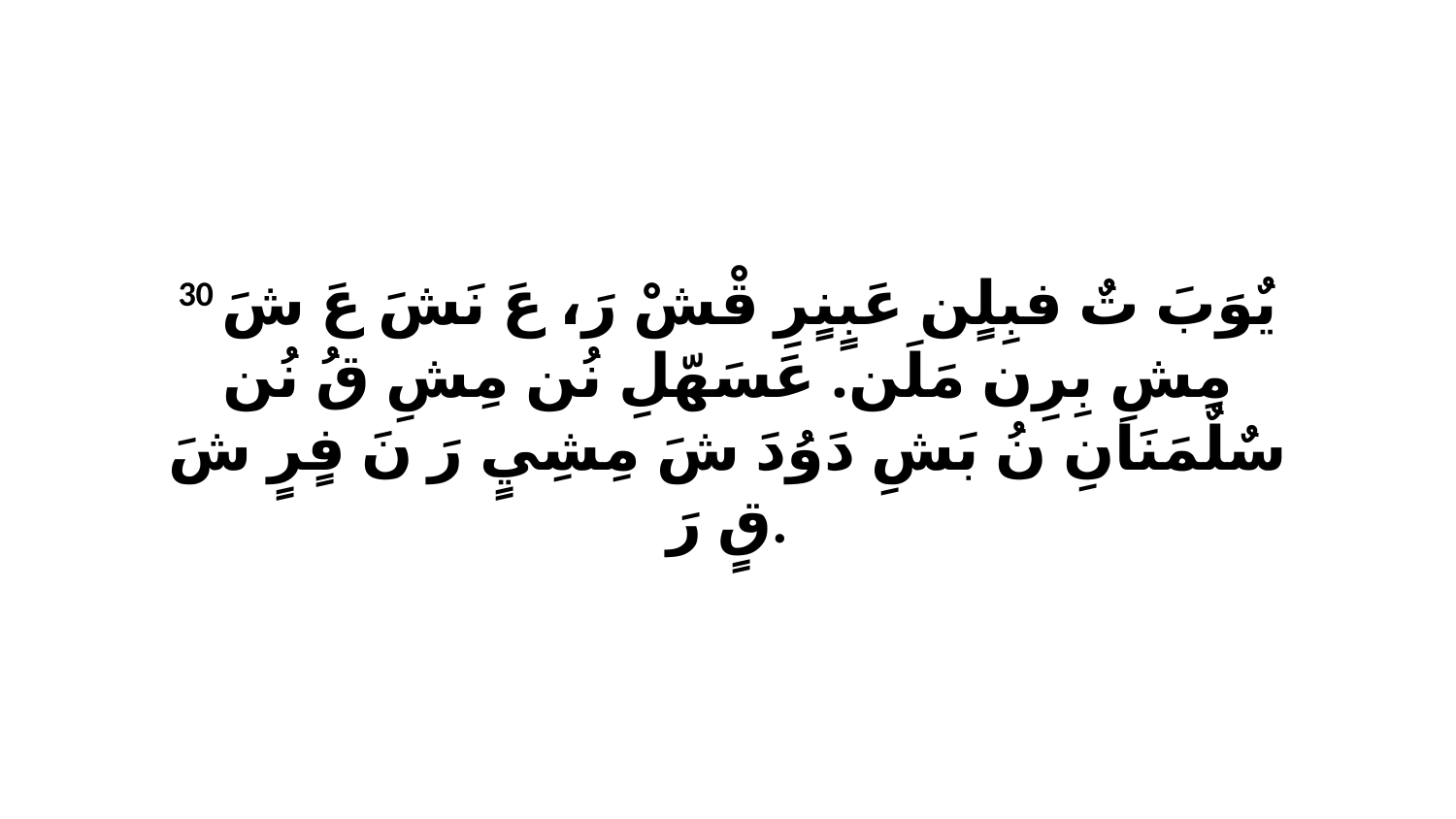

30 يٌوَبَ تٌ فبِلٍن عَبٍنٍرِ قْشْ رَ، عَ نَشَ عَ شَ مِشِ بِرِن مَلَن. عَسَهّلِ نُن مِشِ قُ نُن سٌلٌمَنَانِ نُ بَشِ دَوُدَ شَ مِشِيٍ رَ نَ فٍرٍ شَ قٍ رَ.